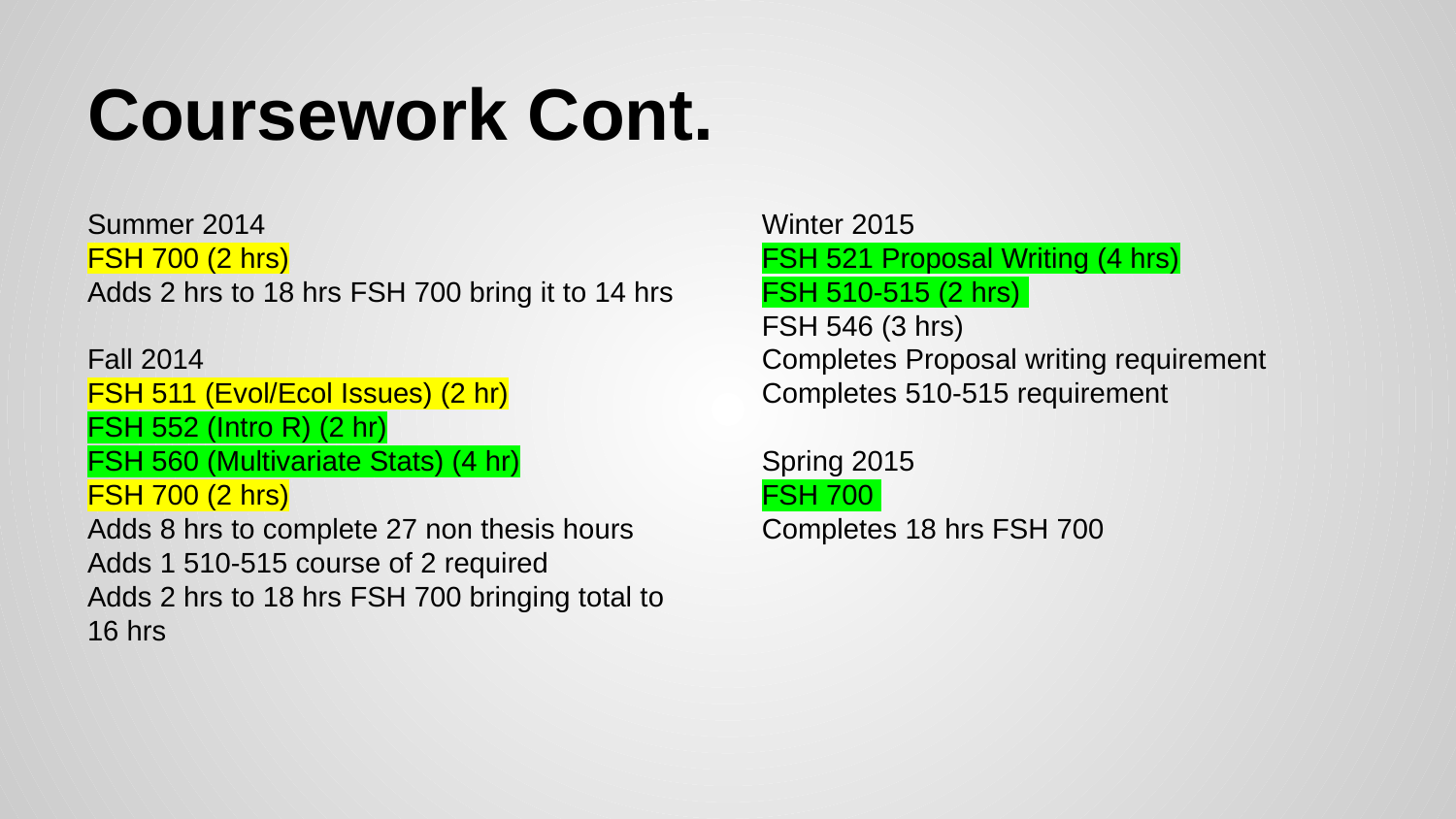

# Coursework Cont.
Summer 2014
FSH 700 (2 hrs)
Adds 2 hrs to 18 hrs FSH 700 bring it to 14 hrs

Fall 2014
FSH 511 (Evol/Ecol Issues) (2 hr)
FSH 552 (Intro R) (2 hr)
FSH 560 (Multivariate Stats) (4 hr)
FSH 700 (2 hrs)
Adds 8 hrs to complete 27 non thesis hours
Adds 1 510-515 course of 2 required
Adds 2 hrs to 18 hrs FSH 700 bringing total to 16 hrs

Winter 2015
FSH 521 Proposal Writing (4 hrs)
FSH 510-515 (2 hrs)
FSH 546 (3 hrs)
Completes Proposal writing requirement
Completes 510-515 requirement

Spring 2015
FSH 700
Completes 18 hrs FSH 700